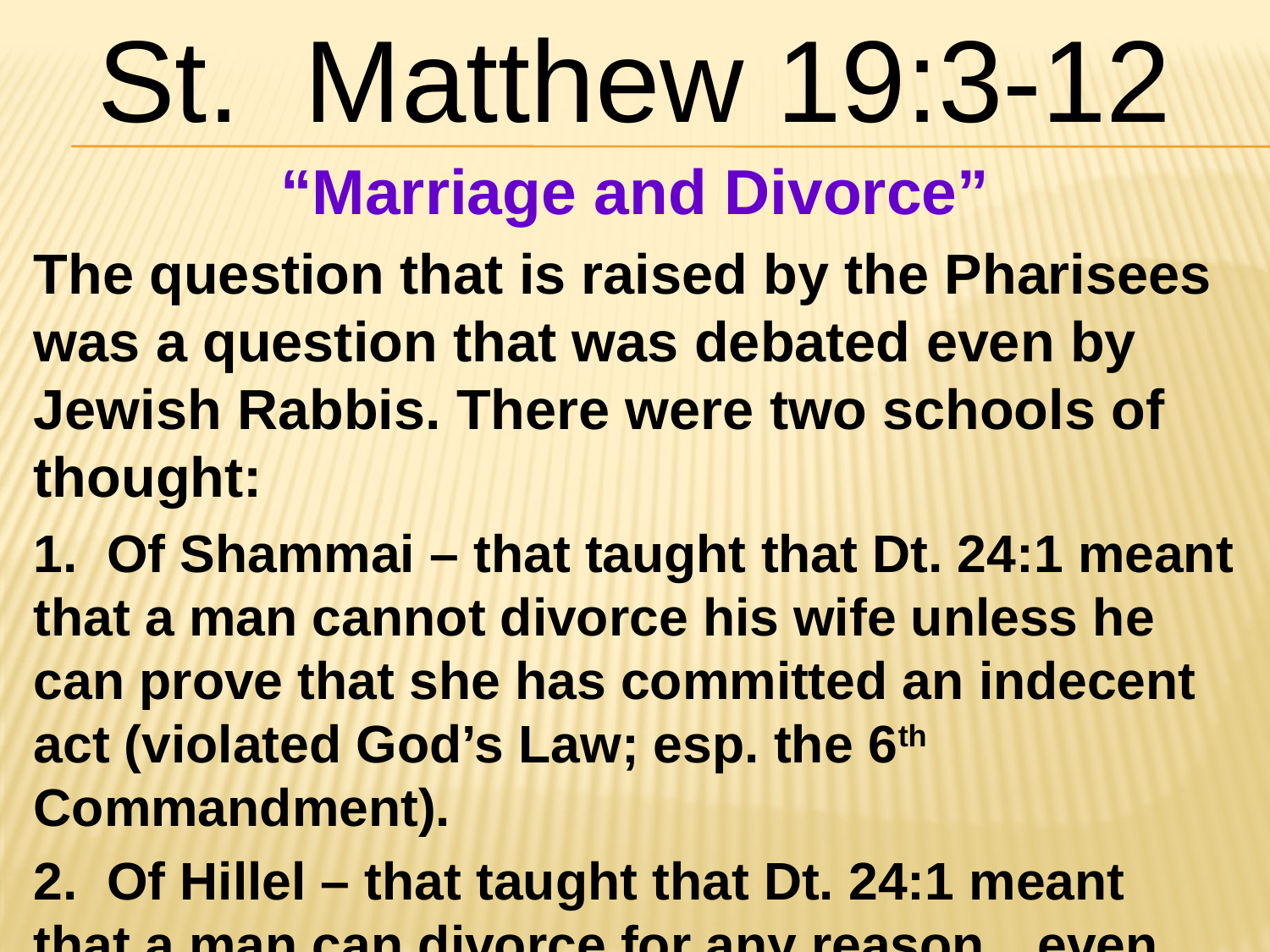

St.  Matthew 19:3-12
“Marriage and Divorce”
The question that is raised by the Pharisees was a question that was debated even by Jewish Rabbis. There were two schools of thought:
1.  Of Shammai – that taught that Dt. 24:1 meant that a man cannot divorce his wife unless he can prove that she has committed an indecent act (violated God’s Law; esp. the 6th Commandment).
2.  Of Hillel – that taught that Dt. 24:1 meant that a man can divorce for any reason…even burning his supper!